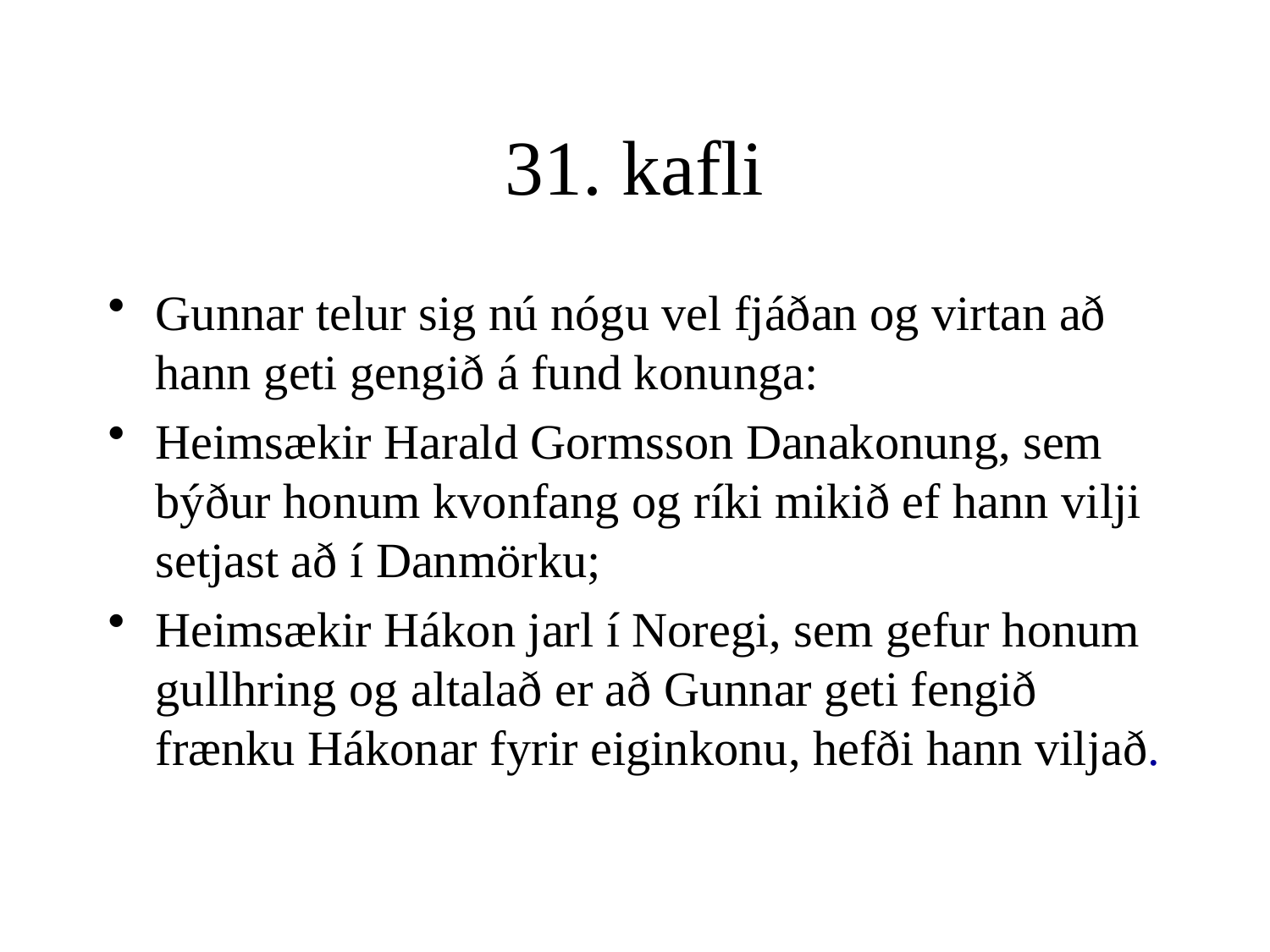

# 31. kafli
Gunnar telur sig nú nógu vel fjáðan og virtan að hann geti gengið á fund konunga:
Heimsækir Harald Gormsson Danakonung, sem býður honum kvonfang og ríki mikið ef hann vilji setjast að í Danmörku;
Heimsækir Hákon jarl í Noregi, sem gefur honum gullhring og altalað er að Gunnar geti fengið frænku Hákonar fyrir eiginkonu, hefði hann viljað.